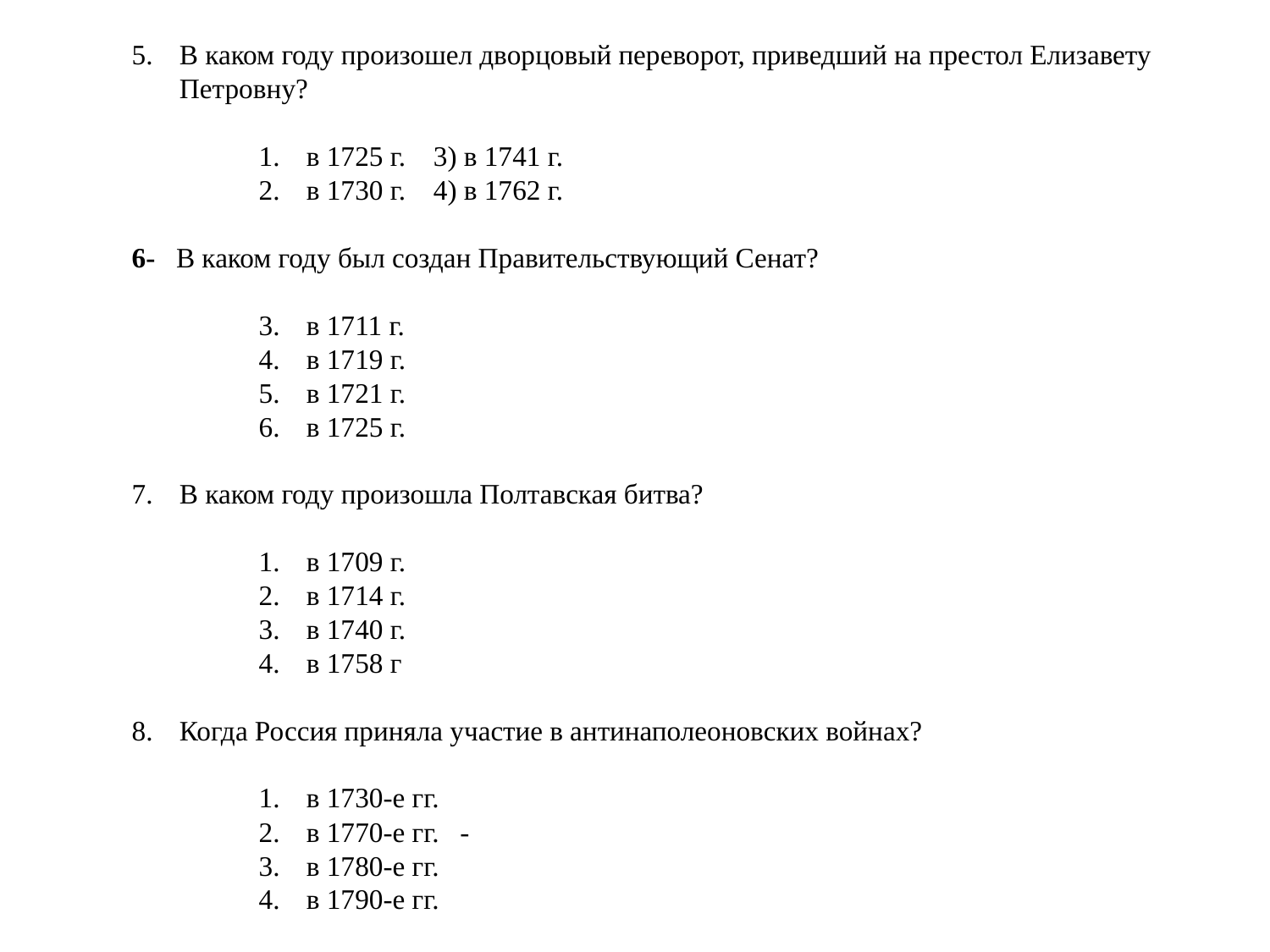

В каком году произошел дворцовый переворот, приведший на престол Елизавету Петровну?

в 1725 г.	3) в 1741 г.
в 1730 г.	4) в 1762 г.

6-   В каком году был создан Правительствующий Сенат?

в 1711 г.
в 1719 г.
в 1721 г.
в 1725 г.

В каком году произошла Полтавская битва?

в 1709 г.
в 1714 г.
в 1740 г.
в 1758 г

Когда Россия приняла участие в антинаполеоновских войнах?

в 1730-е гг.
в 1770-е гг.   -
в 1780-е гг.
в 1790-е гг.